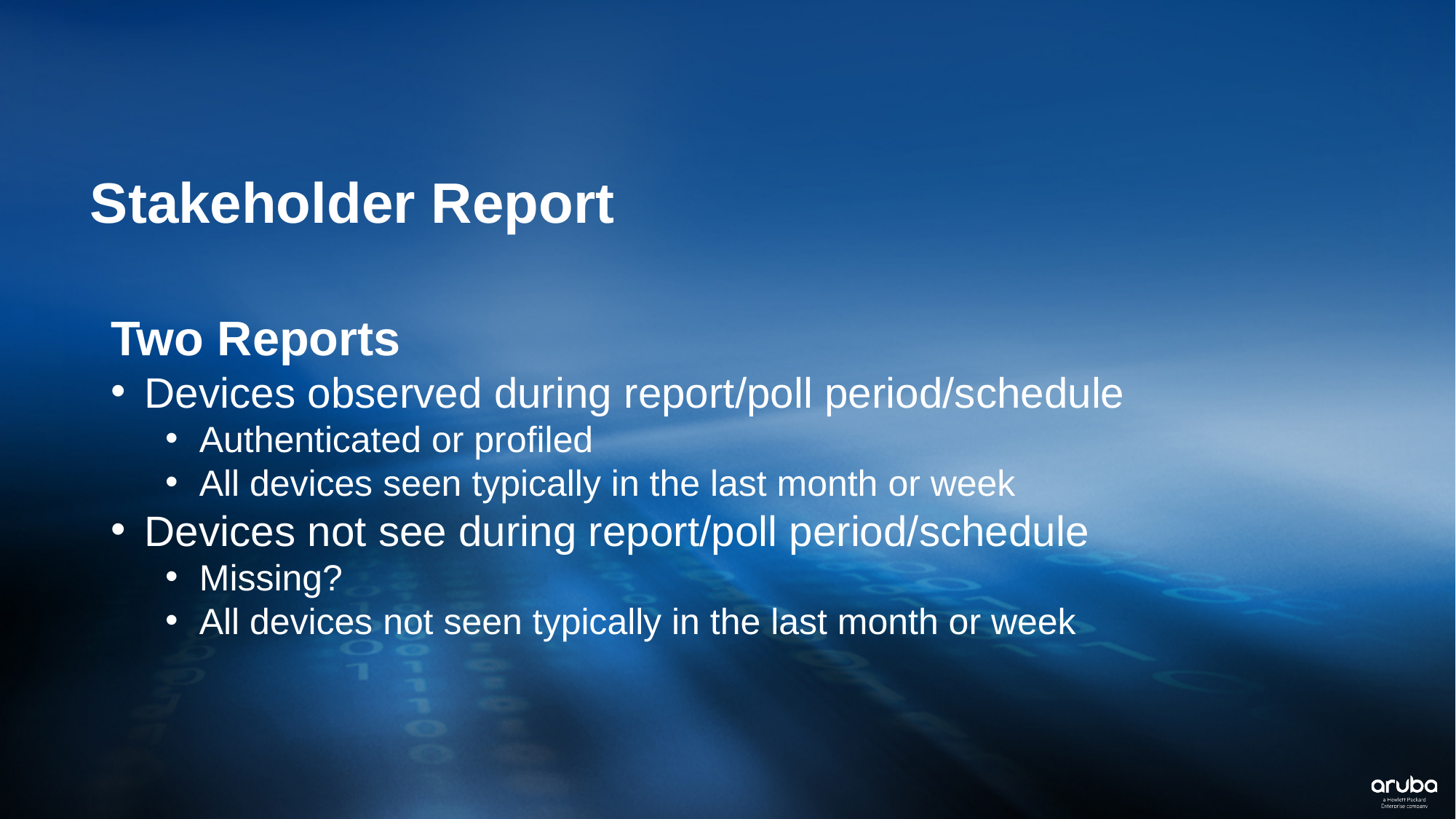

# Stakeholder Report
Two Reports
Devices observed during report/poll period/schedule
Authenticated or profiled
All devices seen typically in the last month or week
Devices not see during report/poll period/schedule
Missing?
All devices not seen typically in the last month or week